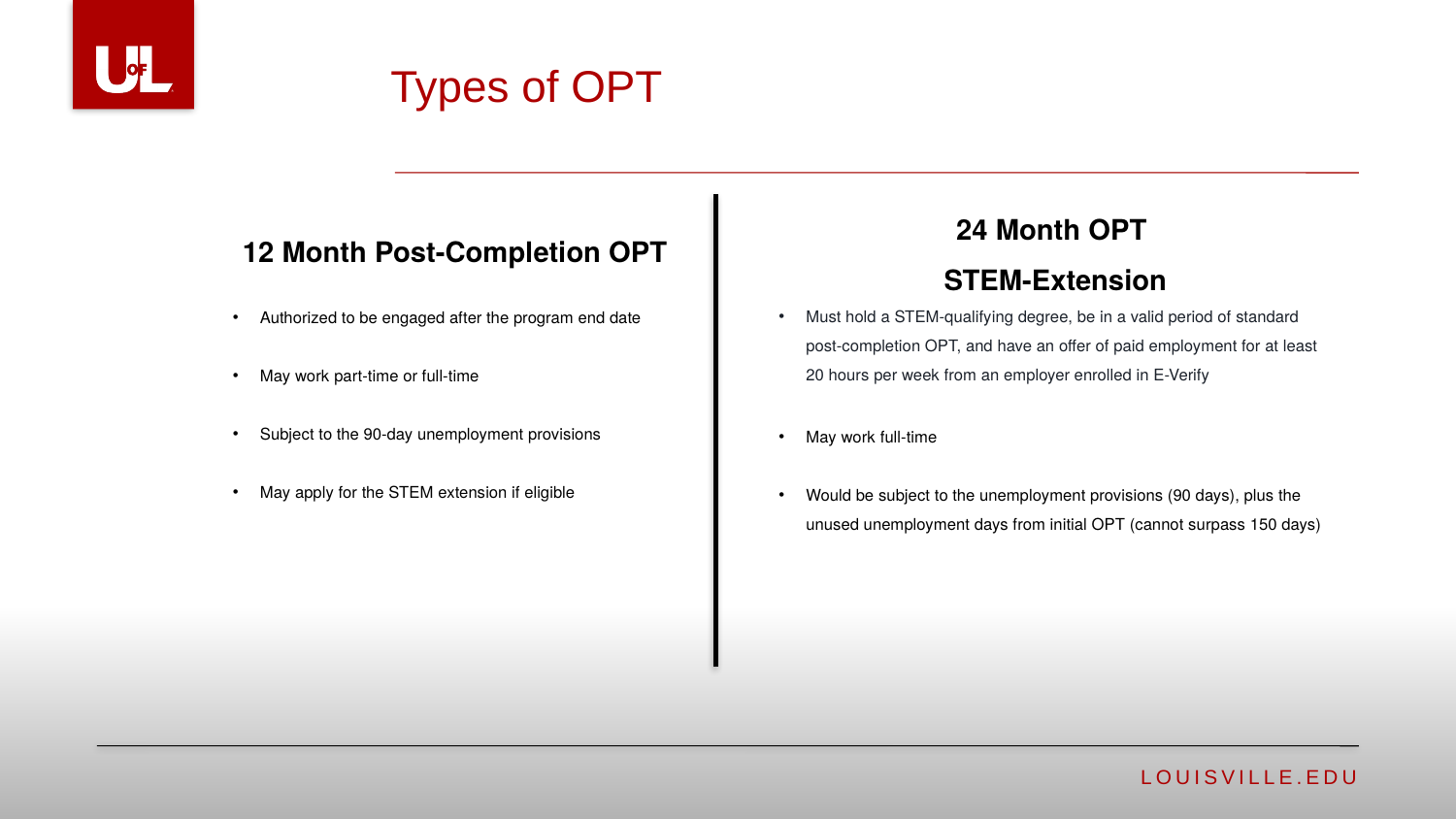

Types of OPT
24 Month OPT
STEM-Extension
Must hold a STEM-qualifying degree, be in a valid period of standard post-completion OPT, and have an offer of paid employment for at least 20 hours per week from an employer enrolled in E-Verify

May work full-time

Would be subject to the unemployment provisions (90 days), plus the unused unemployment days from initial OPT (cannot surpass 150 days)

12 Month Post-Completion OPT

Authorized to be engaged after the program end date

May work part-time or full-time

Subject to the 90-day unemployment provisions

May apply for the STEM extension if eligible